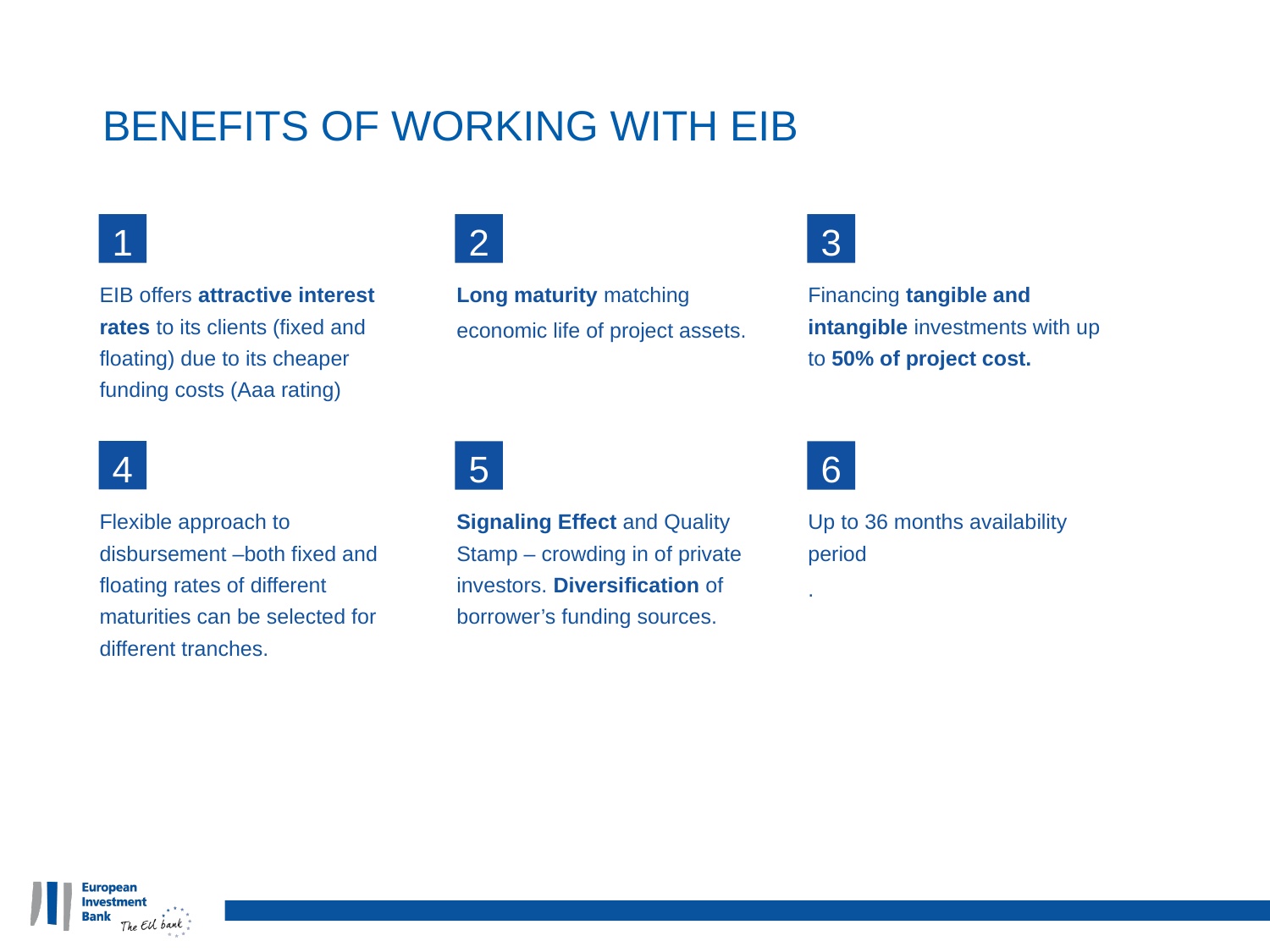

BENEFITS OF WORKING WITH EIB
1
2
3
EIB offers attractive interest rates to its clients (fixed and floating) due to its cheaper funding costs (Aaa rating)
Long maturity matching
economic life of project assets.
Financing tangible and intangible investments with up to 50% of project cost.
4
5
6
Signaling Effect and Quality Stamp – crowding in of private investors. Diversification of borrower’s funding sources.
Up to 36 months availability period
.
Flexible approach to disbursement –both fixed and floating rates of different maturities can be selected for different tranches.